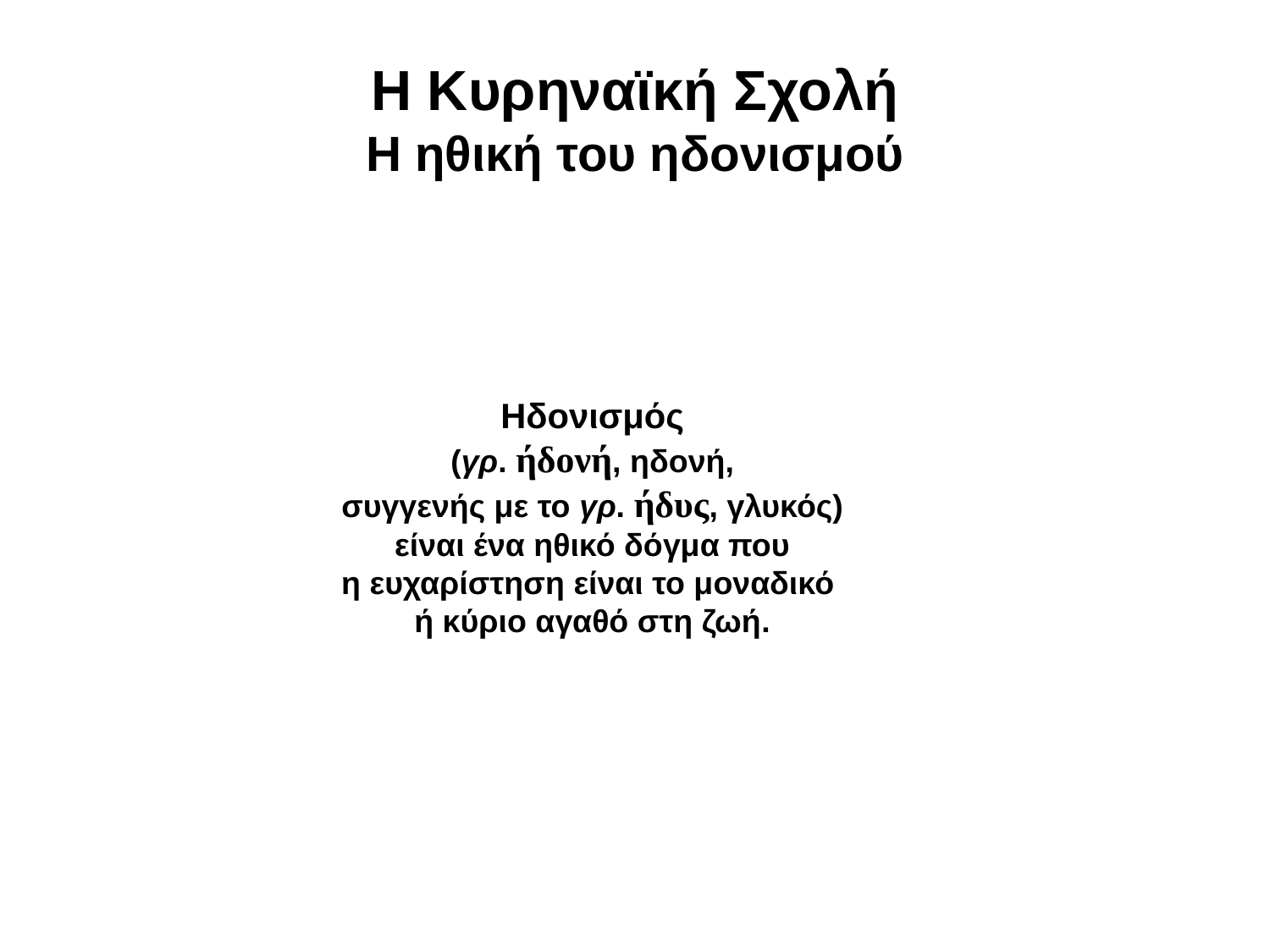

# Η Κυρηναϊκή Σχολή Η ηθική του ηδονισμού
Ηδονισμός
(γρ. ήδονή, ηδονή,
συγγενής με το γρ. ήδυς, γλυκός)
είναι ένα ηθικό δόγμα που
η ευχαρίστηση είναι το μοναδικό
ή κύριο αγαθό στη ζωή.